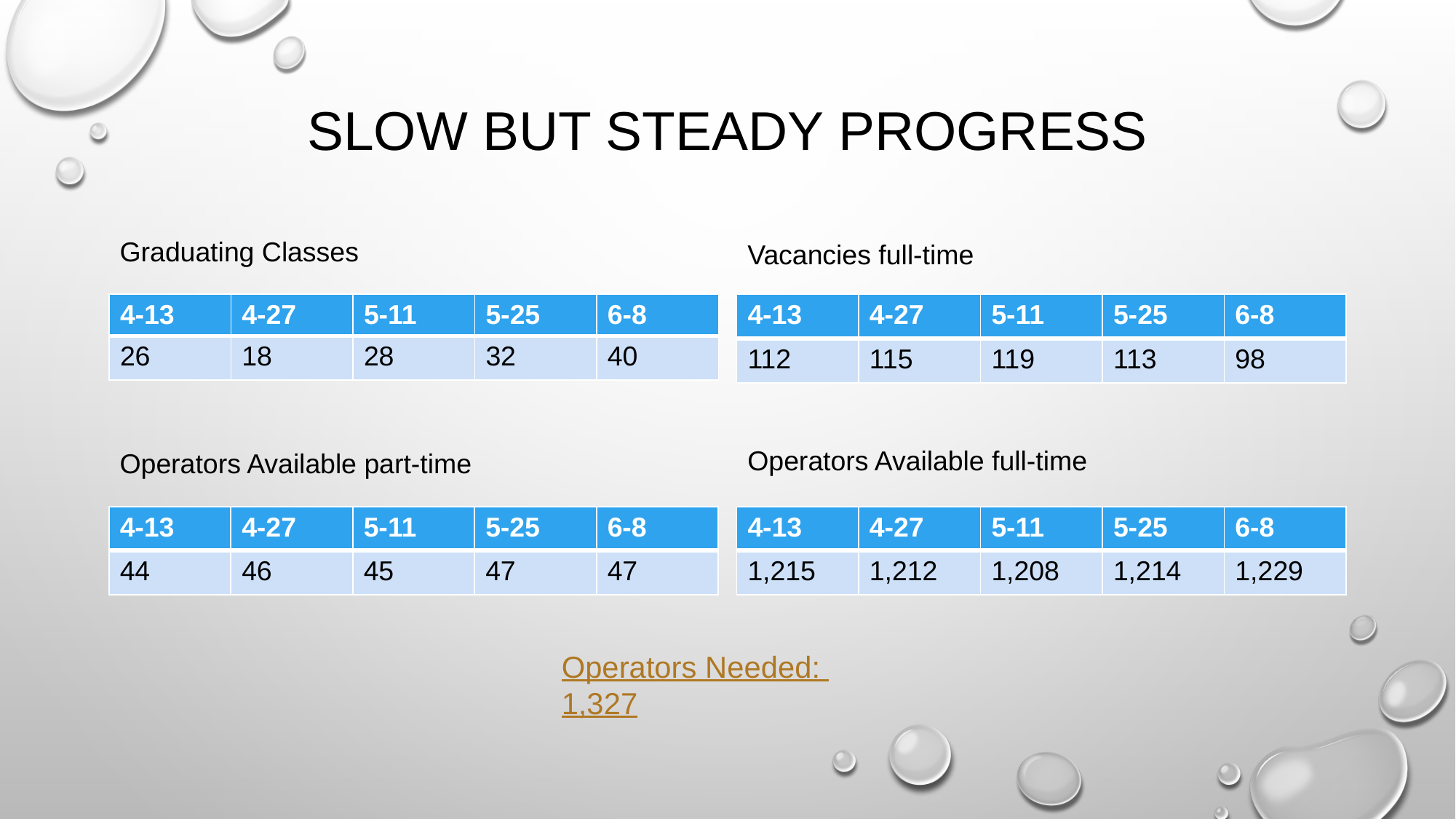

# Slow but steady Progress
Graduating Classes
Vacancies full-time
| 4-13 | 4-27 | 5-11 | 5-25 | 6-8 |
| --- | --- | --- | --- | --- |
| 26 | 18 | 28 | 32 | 40 |
| 4-13 | 4-27 | 5-11 | 5-25 | 6-8 |
| --- | --- | --- | --- | --- |
| 112 | 115 | 119 | 113 | 98 |
Operators Available full-time
Operators Available part-time
| 4-13 | 4-27 | 5-11 | 5-25 | 6-8 |
| --- | --- | --- | --- | --- |
| 44 | 46 | 45 | 47 | 47 |
| 4-13 | 4-27 | 5-11 | 5-25 | 6-8 |
| --- | --- | --- | --- | --- |
| 1,215 | 1,212 | 1,208 | 1,214 | 1,229 |
Operators Needed:  1,327